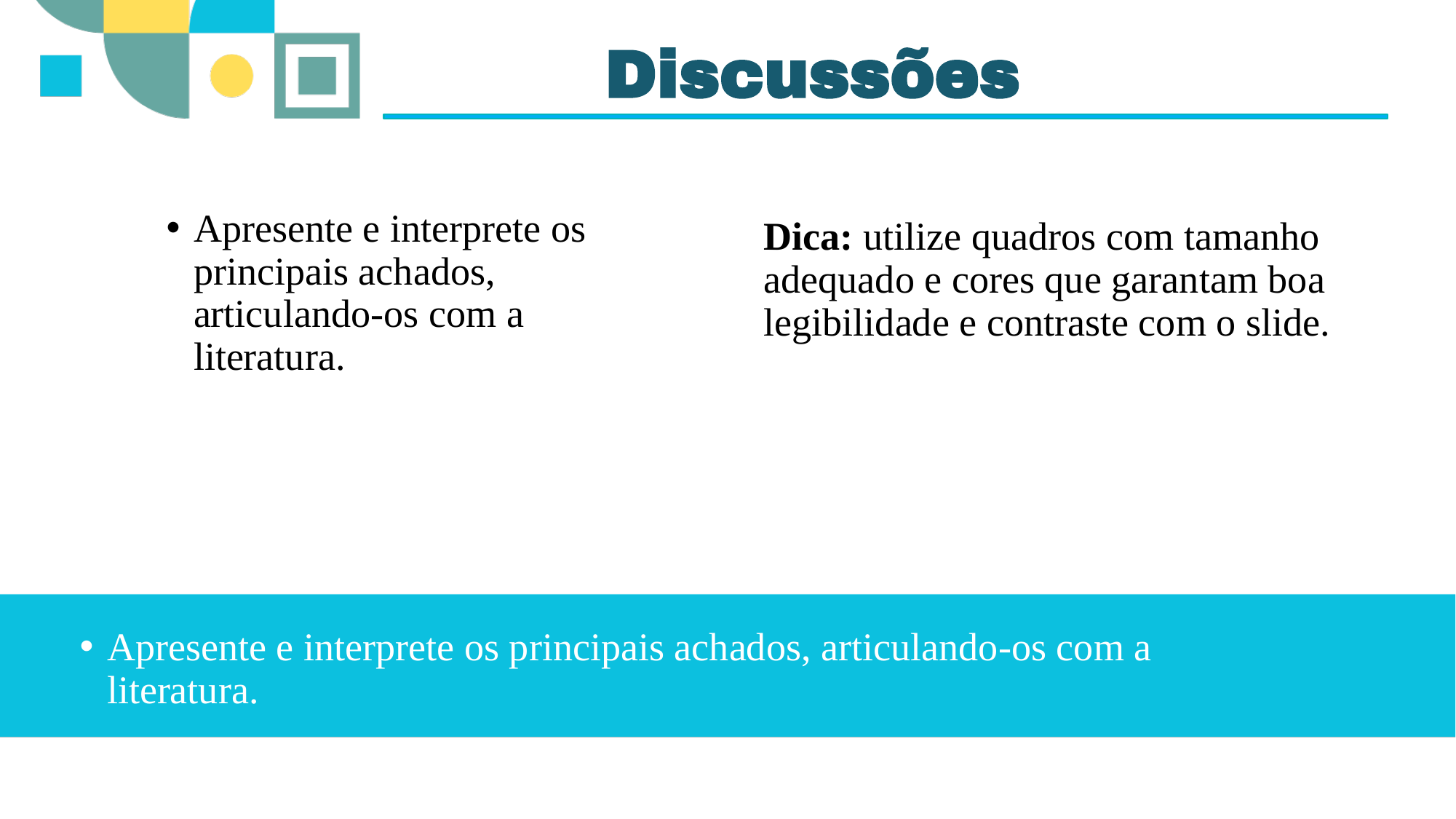

Discussões

Apresente e interprete os principais achados, articulando-os com a literatura.
Dica: utilize quadros com tamanho adequado e cores que garantam boa legibilidade e contraste com o slide.
Apresente e interprete os principais achados, articulando-os com a literatura.